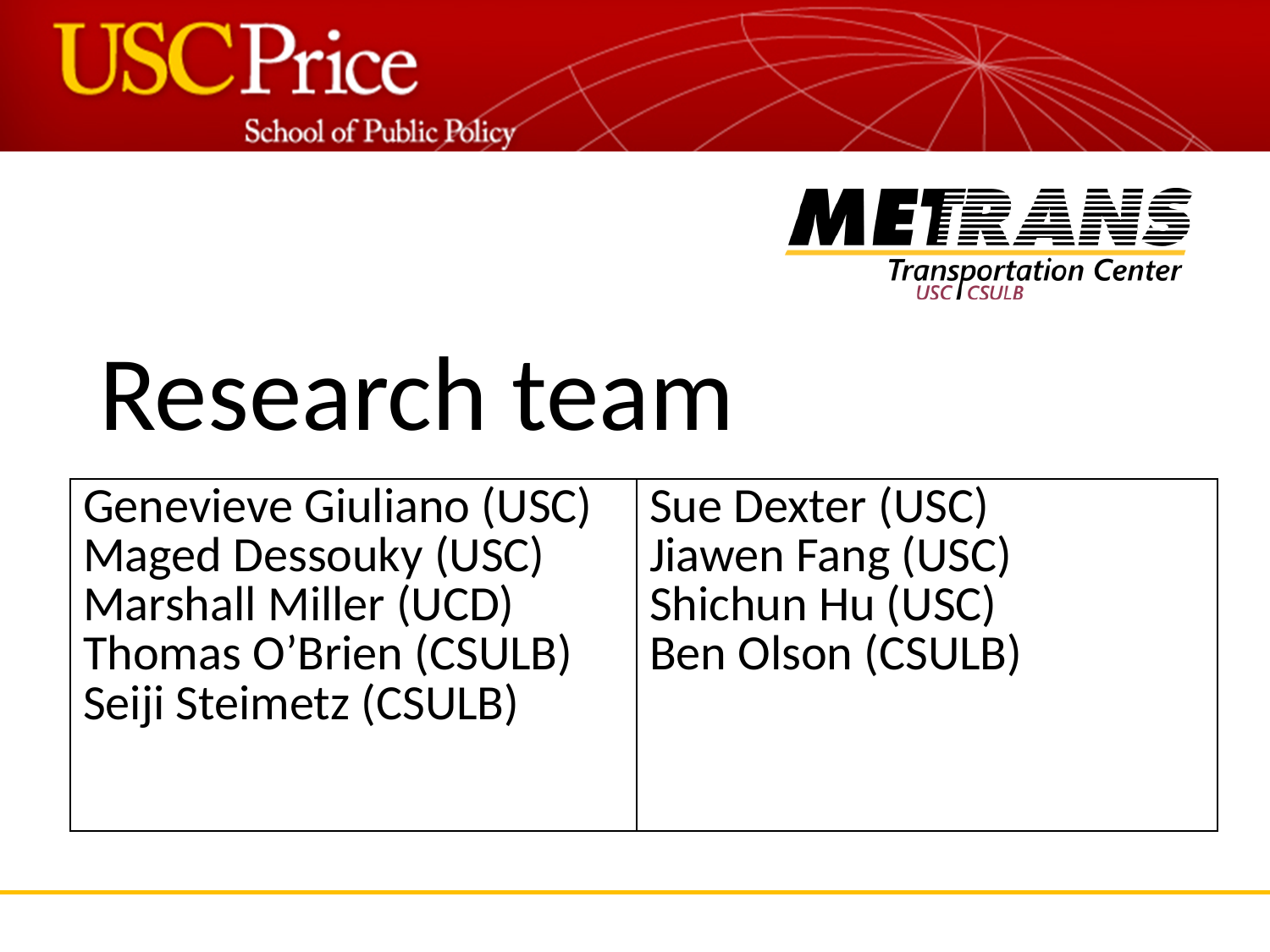

# Research team
| Genevieve Giuliano (USC) Maged Dessouky (USC) Marshall Miller (UCD) Thomas O’Brien (CSULB) Seiji Steimetz (CSULB) | Sue Dexter (USC) Jiawen Fang (USC) Shichun Hu (USC) Ben Olson (CSULB) |
| --- | --- |